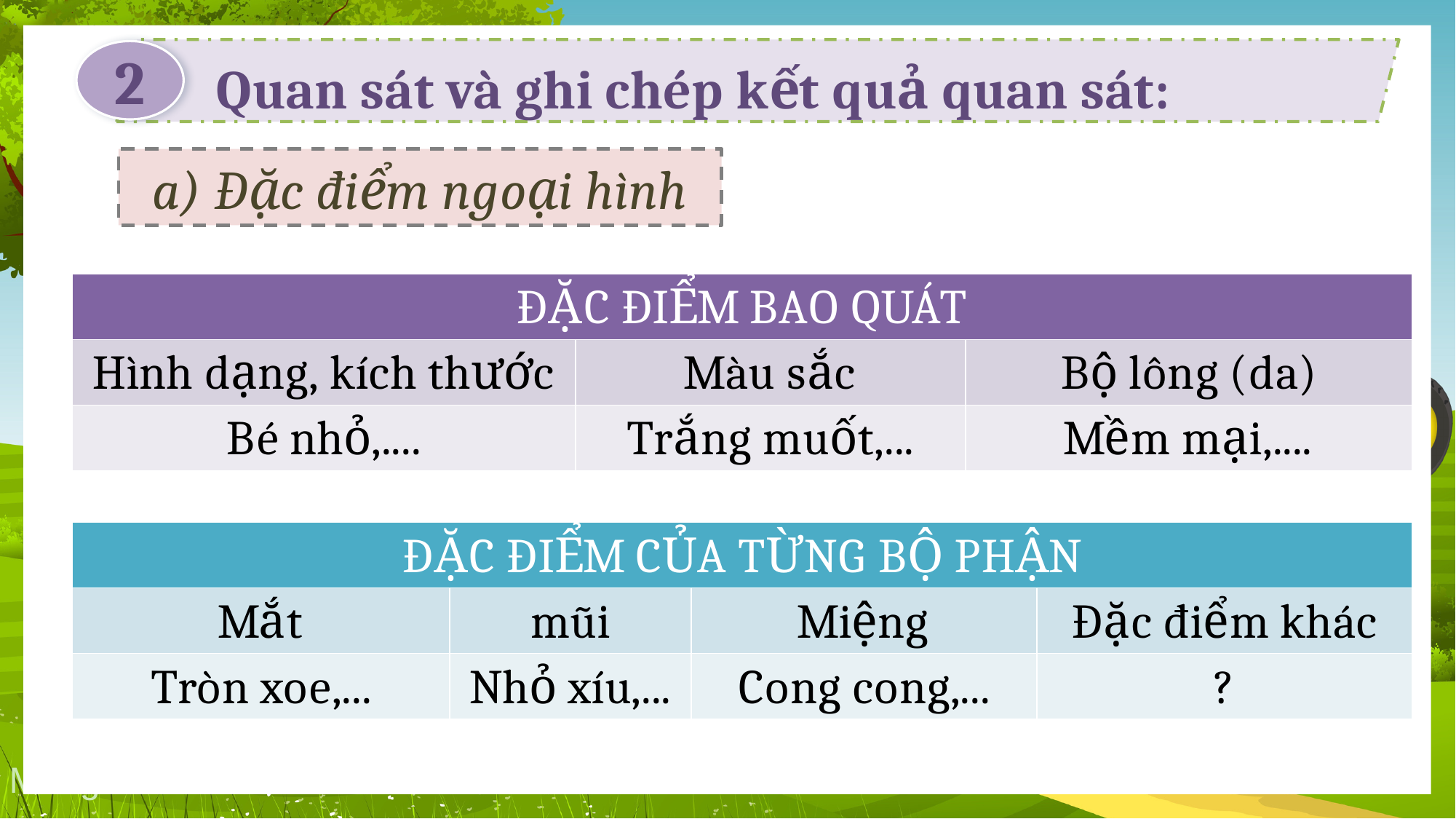

2
Quan sát và ghi chép kết quả quan sát:
a) Đặc điểm ngoại hình
| ĐẶC ĐIỂM BAO QUÁT |  |  |
| --- | --- | --- |
| Hình dạng, kích thước | Màu sắc | Bộ lông (da) |
| Bé nhỏ,.... | Trắng muốt,... | Mềm mại,.... |

| ĐẶC ĐIỂM CỦA TỪNG BỘ PHẬN |  |  |  |
| --- | --- | --- | --- |
| Mắt | mũi | Miệng | Đặc điểm khác |
| Tròn xoe,... | Nhỏ xíu,... | Cong cong,... | ? |